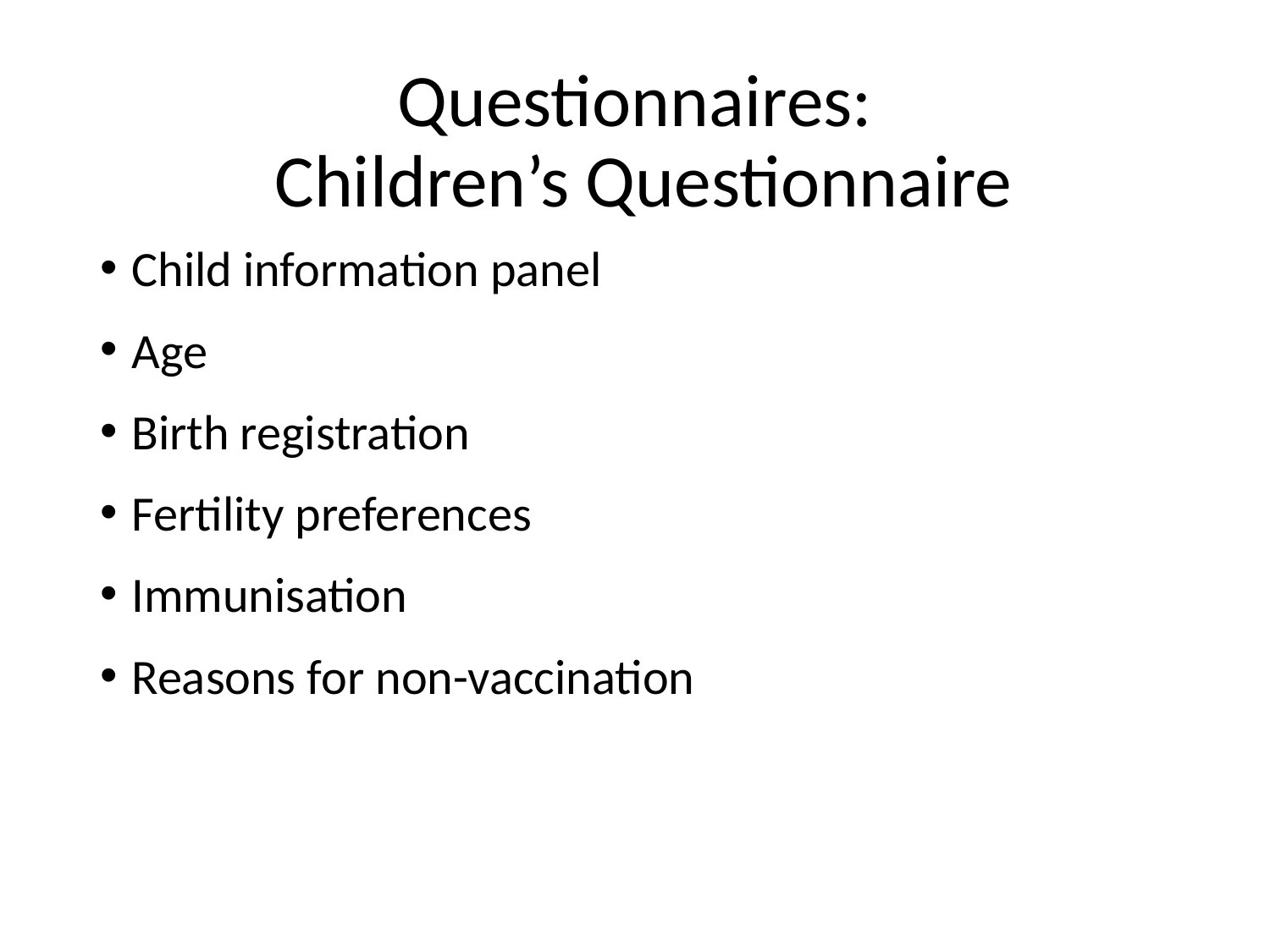

# Questionnaires: Children’s Questionnaire
Child information panel
Age
Birth registration
Fertility preferences
Immunisation
Reasons for non-vaccination